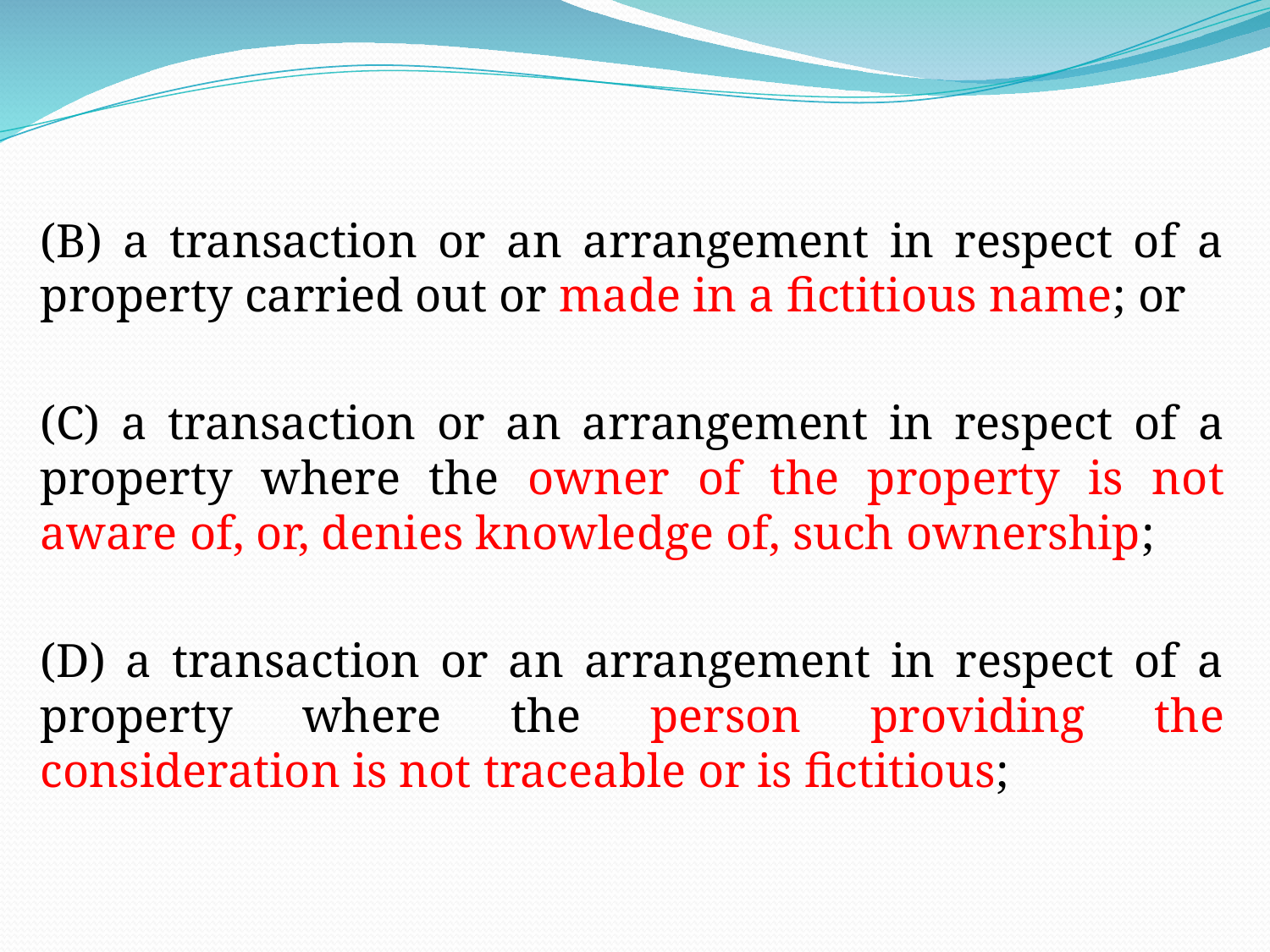

(B) a transaction or an arrangement in respect of a property carried out or made in a fictitious name; or

(C) a transaction or an arrangement in respect of a property where the owner of the property is not aware of, or, denies knowledge of, such ownership;

(D) a transaction or an arrangement in respect of a property where the person providing the consideration is not traceable or is fictitious;